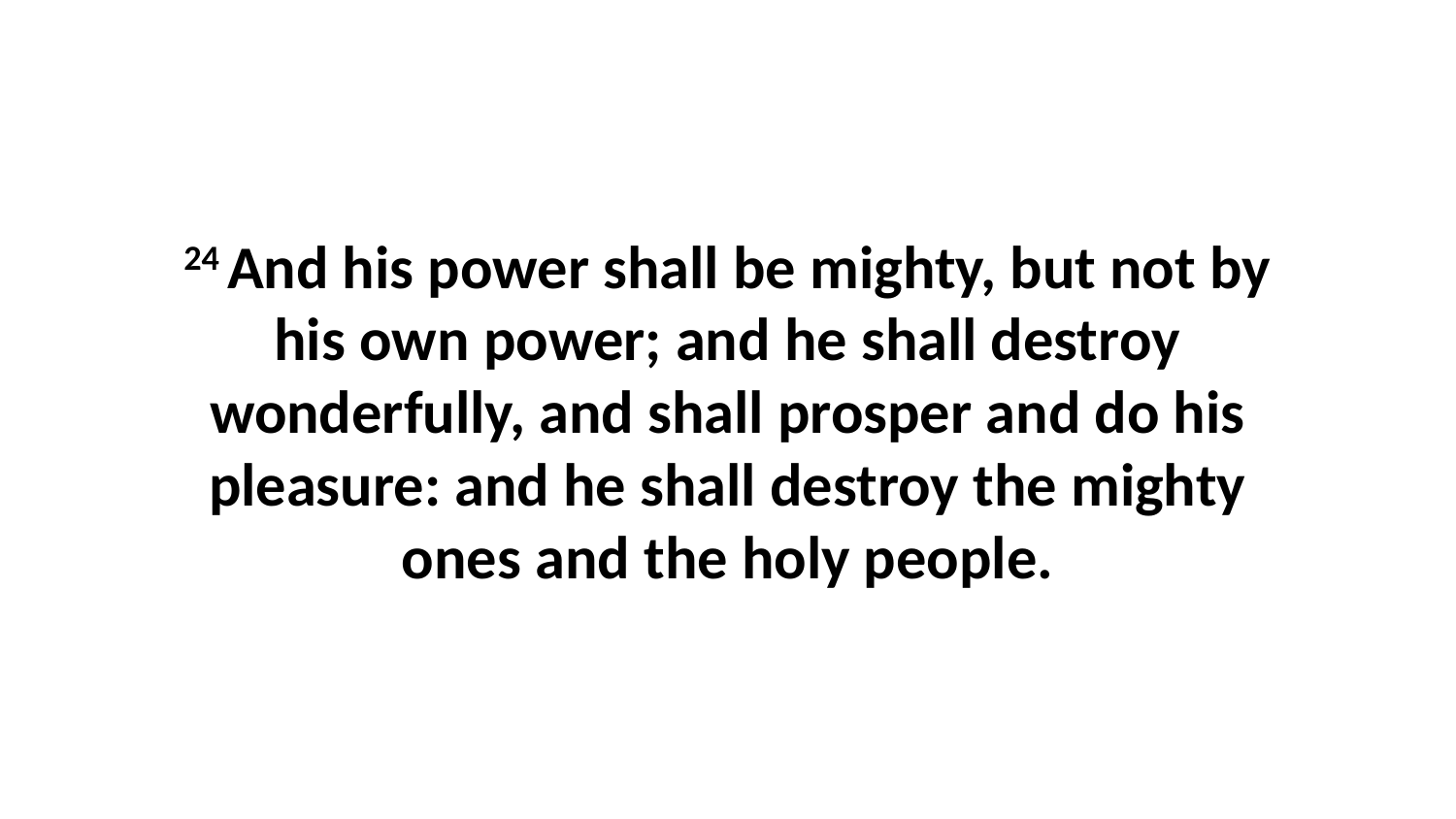

24 And his power shall be mighty, but not by his own power; and he shall destroy wonderfully, and shall prosper and do his pleasure: and he shall destroy the mighty ones and the holy people.